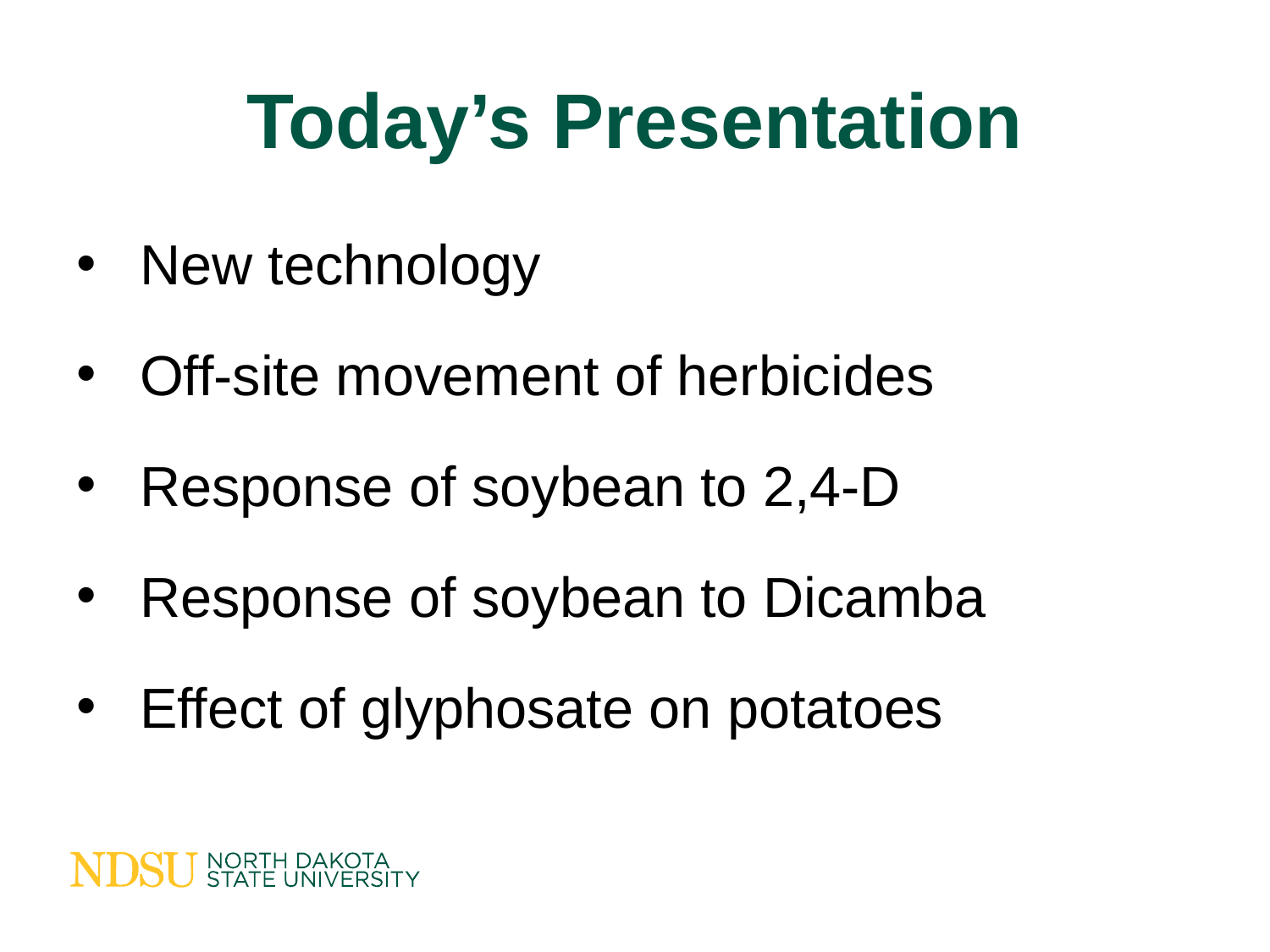

# Today’s Presentation
New technology
Off-site movement of herbicides
Response of soybean to 2,4-D
Response of soybean to Dicamba
Effect of glyphosate on potatoes